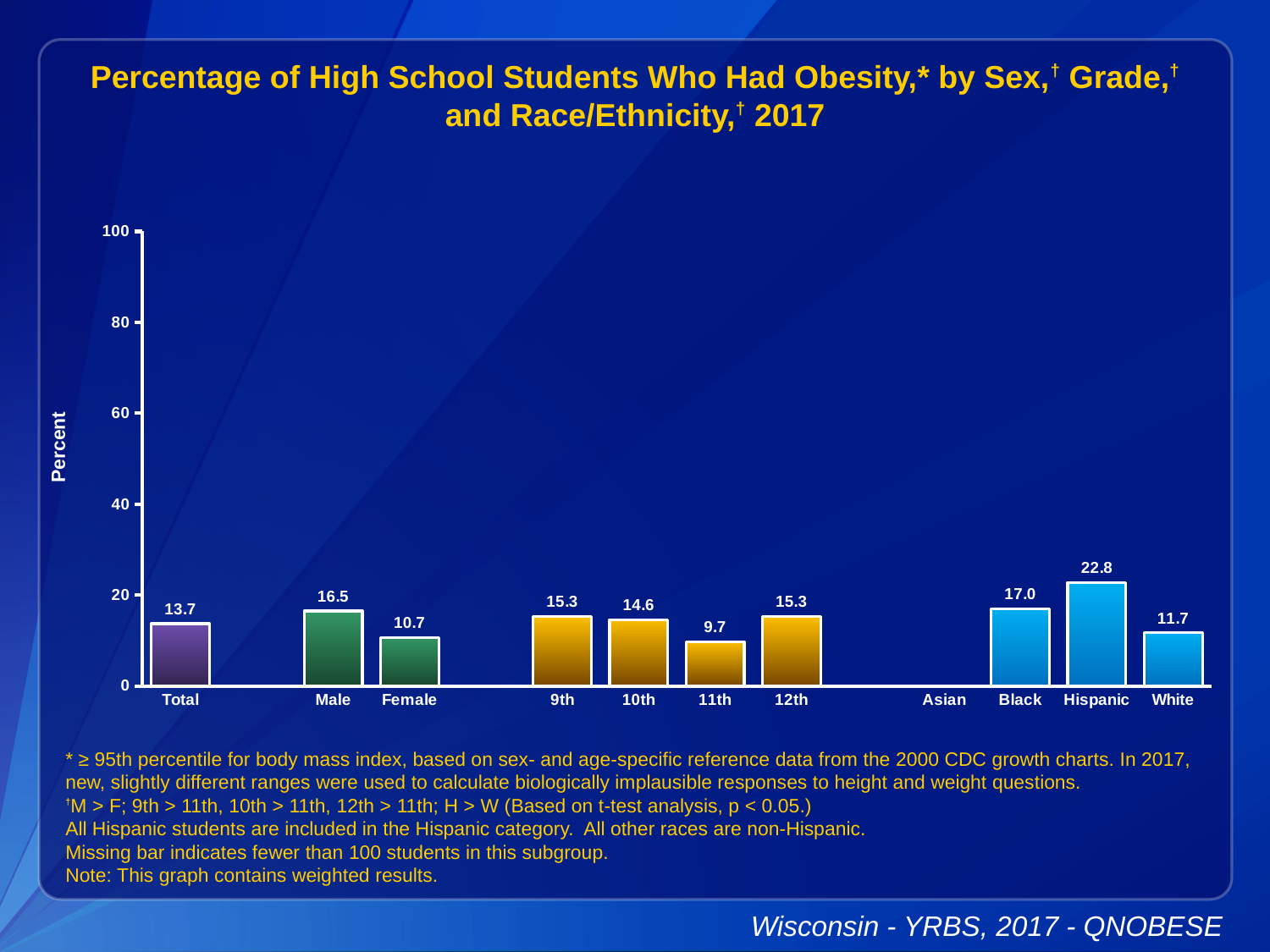

Percentage of High School Students Who Had Obesity,* by Sex,† Grade,† and Race/Ethnicity,† 2017

### Chart

| Category | Series 1 |
|---|---|
| Total | 13.7 |
|  | None |
| Male | 16.5 |
| Female | 10.7 |
|  | None |
| 9th | 15.3 |
| 10th | 14.6 |
| 11th | 9.7 |
| 12th | 15.3 |
|  | None |
| Asian | None |
| Black | 17.0 |
| Hispanic | 22.8 |
| White | 11.7 |
* ≥ 95th percentile for body mass index, based on sex- and age-specific reference data from the 2000 CDC growth charts. In 2017, new, slightly different ranges were used to calculate biologically implausible responses to height and weight questions.
†M > F; 9th > 11th, 10th > 11th, 12th > 11th; H > W (Based on t-test analysis, p < 0.05.)
All Hispanic students are included in the Hispanic category.  All other races are non-Hispanic.
Missing bar indicates fewer than 100 students in this subgroup.
Note: This graph contains weighted results.
Wisconsin - YRBS, 2017 - QNOBESE